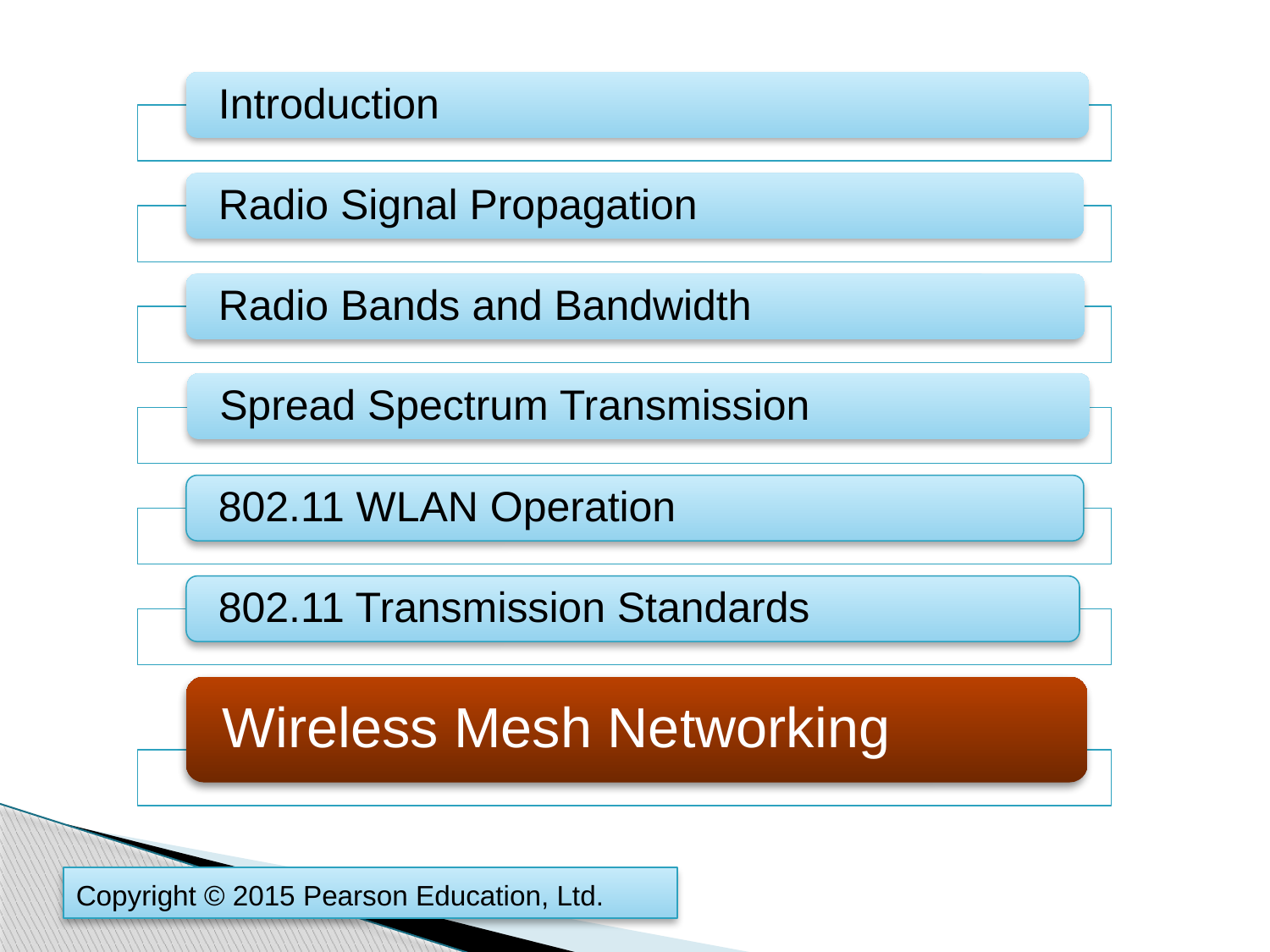

Introduction
Radio Signal Propagation
Radio Bands and Bandwidth
Spread Spectrum Transmission
802.11 WLAN Operation
802.11 Transmission Standards
Wireless Mesh Networking
Copyright © 2015 Pearson Education, Ltd.